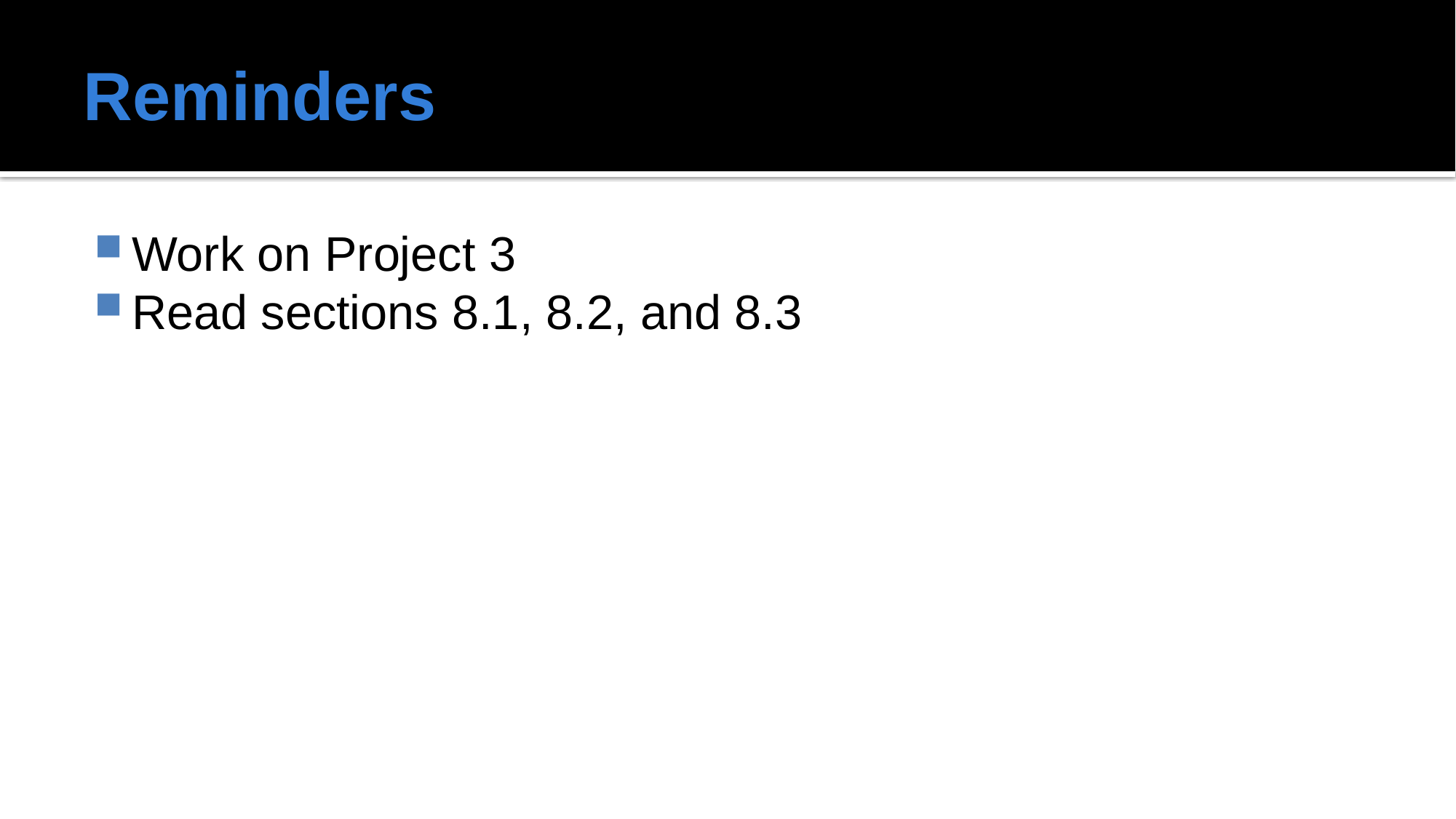

# Reminders
Work on Project 3
Read sections 8.1, 8.2, and 8.3